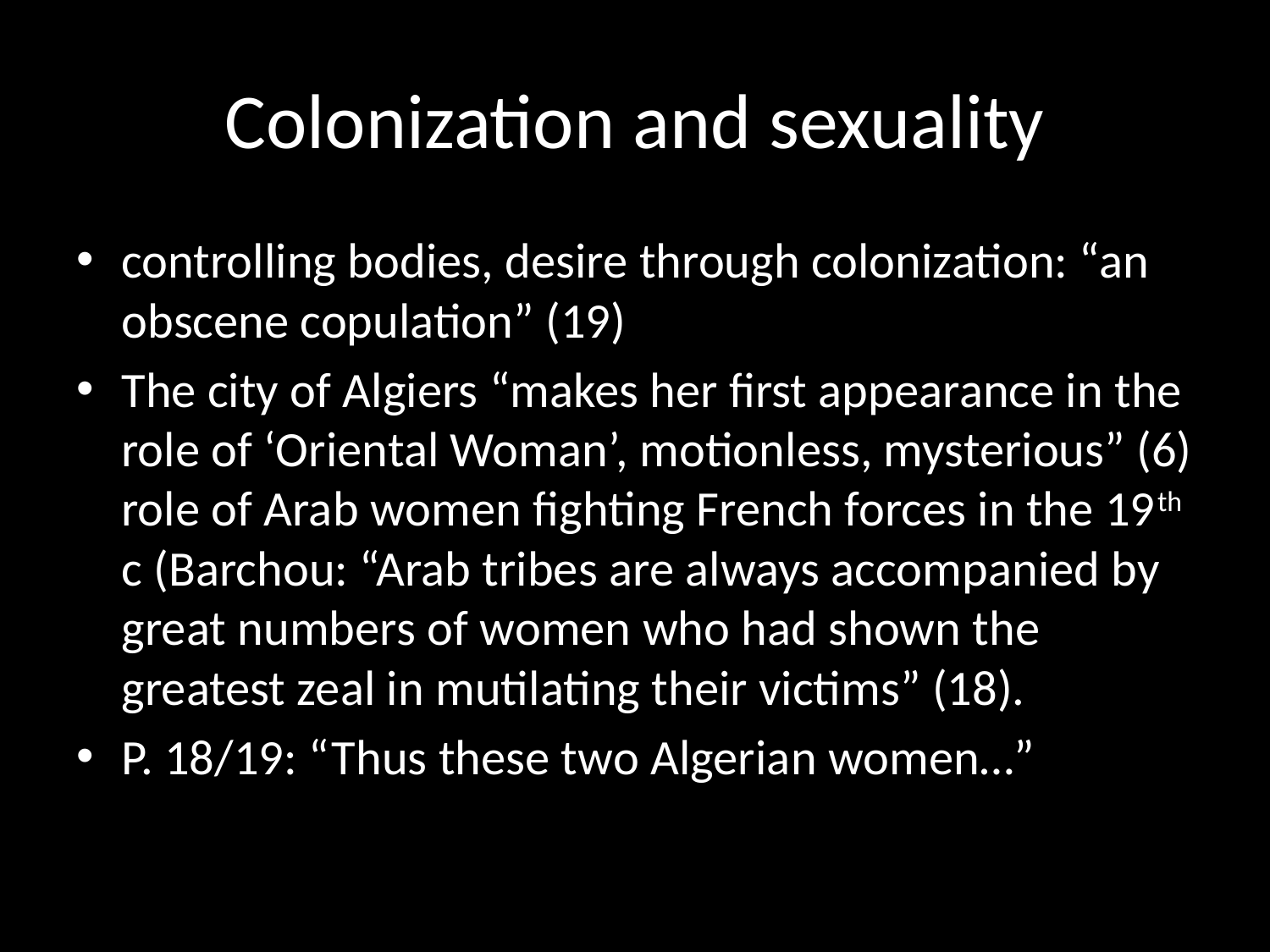

# Colonization and sexuality
controlling bodies, desire through colonization: “an obscene copulation” (19)
The city of Algiers “makes her first appearance in the role of ‘Oriental Woman’, motionless, mysterious” (6)
role of Arab women fighting French forces in the 19th c (Barchou: “Arab tribes are always accompanied by great numbers of women who had shown the greatest zeal in mutilating their victims” (18).
P. 18/19: “Thus these two Algerian women…”